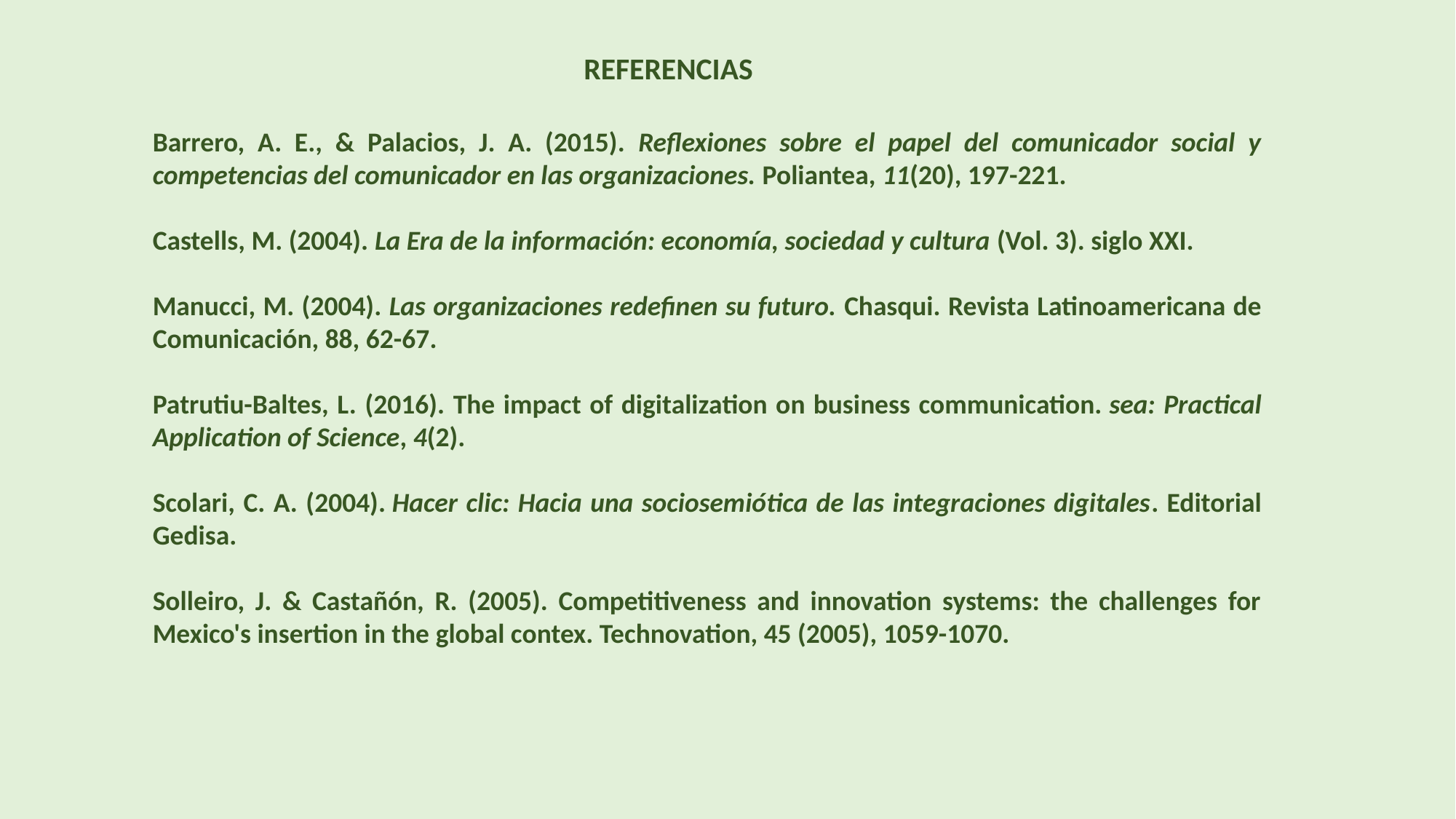

REFERENCIAS
Barrero, A. E., & Palacios, J. A. (2015). Reflexiones sobre el papel del comunicador social y competencias del comunicador en las organizaciones. Poliantea, 11(20), 197-221.

Castells, M. (2004). La Era de la información: economía, sociedad y cultura (Vol. 3). siglo XXI.

Manucci, M. (2004). Las organizaciones redefinen su futuro. Chasqui. Revista Latinoamericana de Comunicación, 88, 62-67.

Patrutiu-Baltes, L. (2016). The impact of digitalization on business communication. sea: Practical Application of Science, 4(2).

Scolari, C. A. (2004). Hacer clic: Hacia una sociosemiótica de las integraciones digitales. Editorial Gedisa.

Solleiro, J. & Castañón, R. (2005). Competitiveness and innovation systems: the challenges for Mexico's insertion in the global contex. Technovation, 45 (2005), 1059-1070.